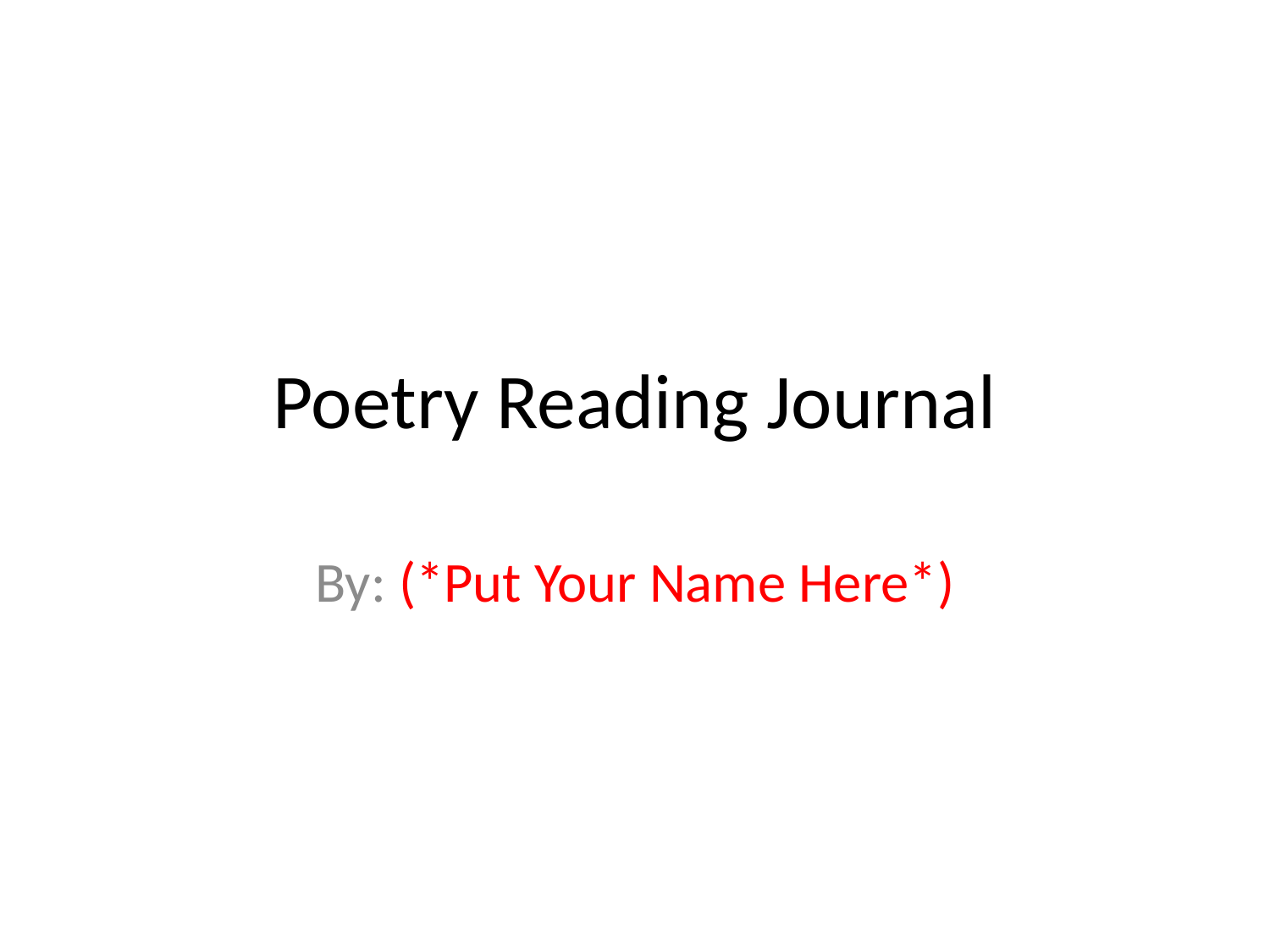

# Poetry Reading Journal
By: (*Put Your Name Here*)